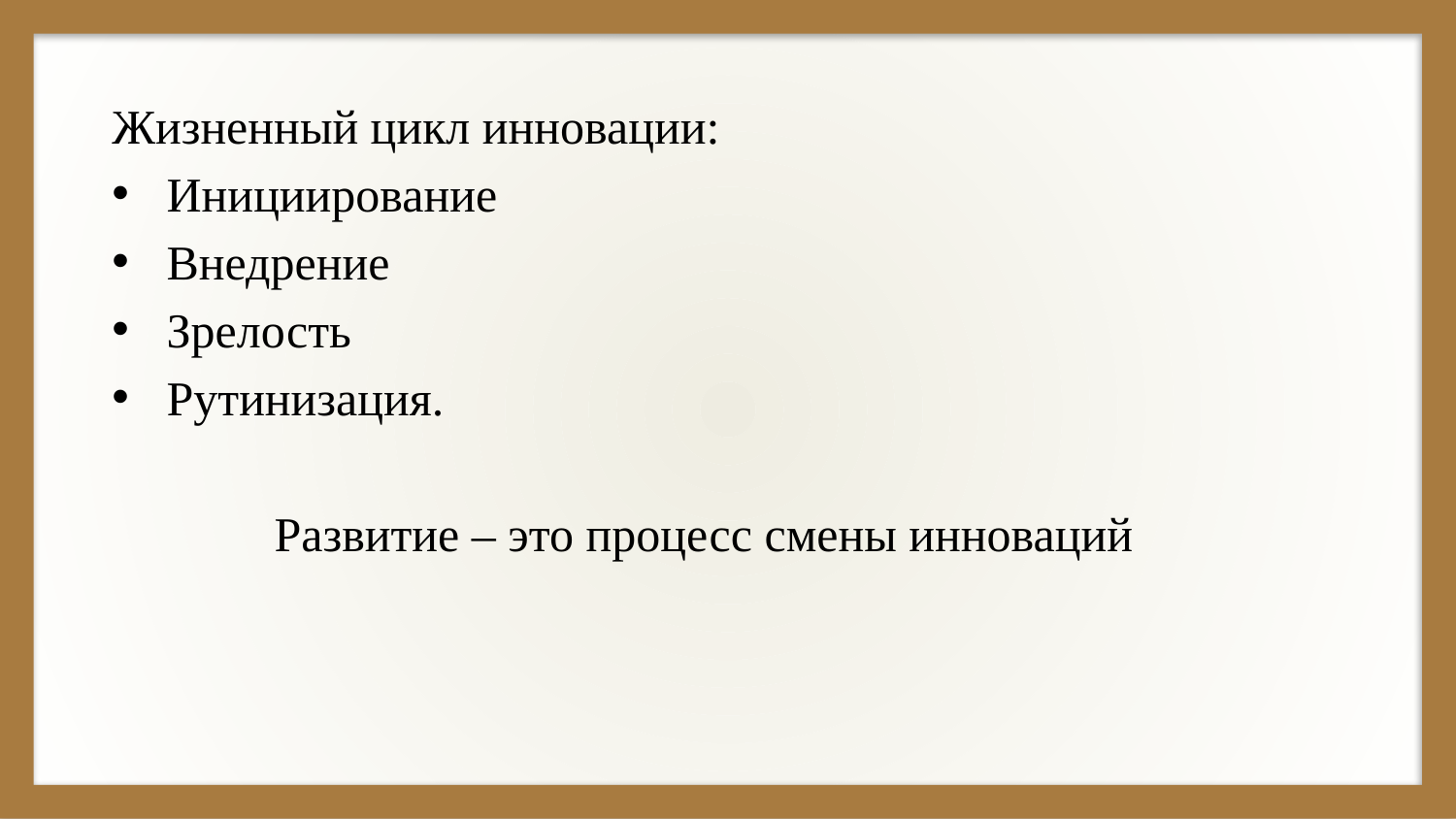

Жизненный цикл инновации:
Инициирование
Внедрение
Зрелость
Рутинизация.

Развитие – это процесс смены инноваций